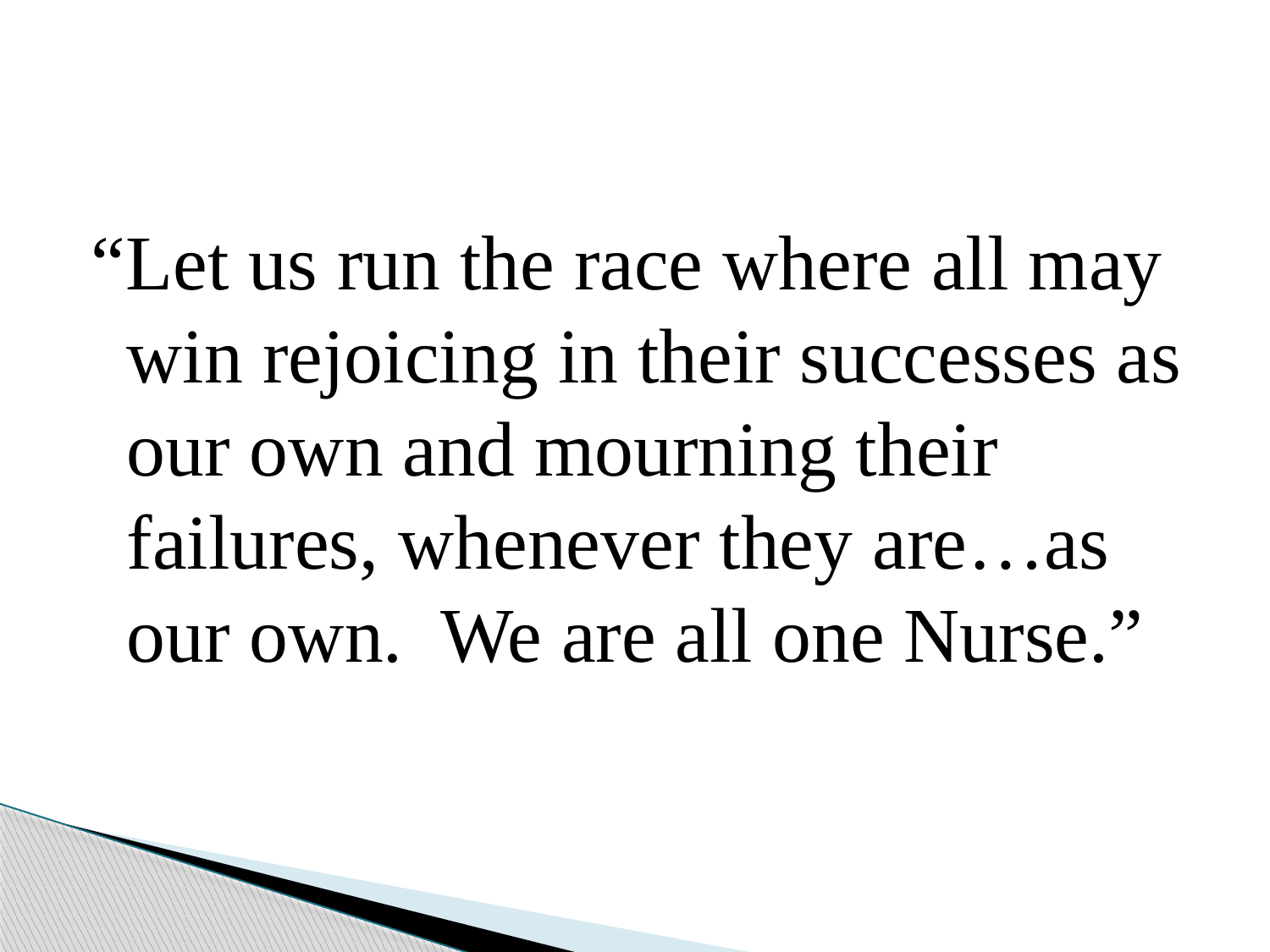

#
“Let us run the race where all may win rejoicing in their successes as our own and mourning their failures, whenever they are…as our own.  We are all one Nurse.”